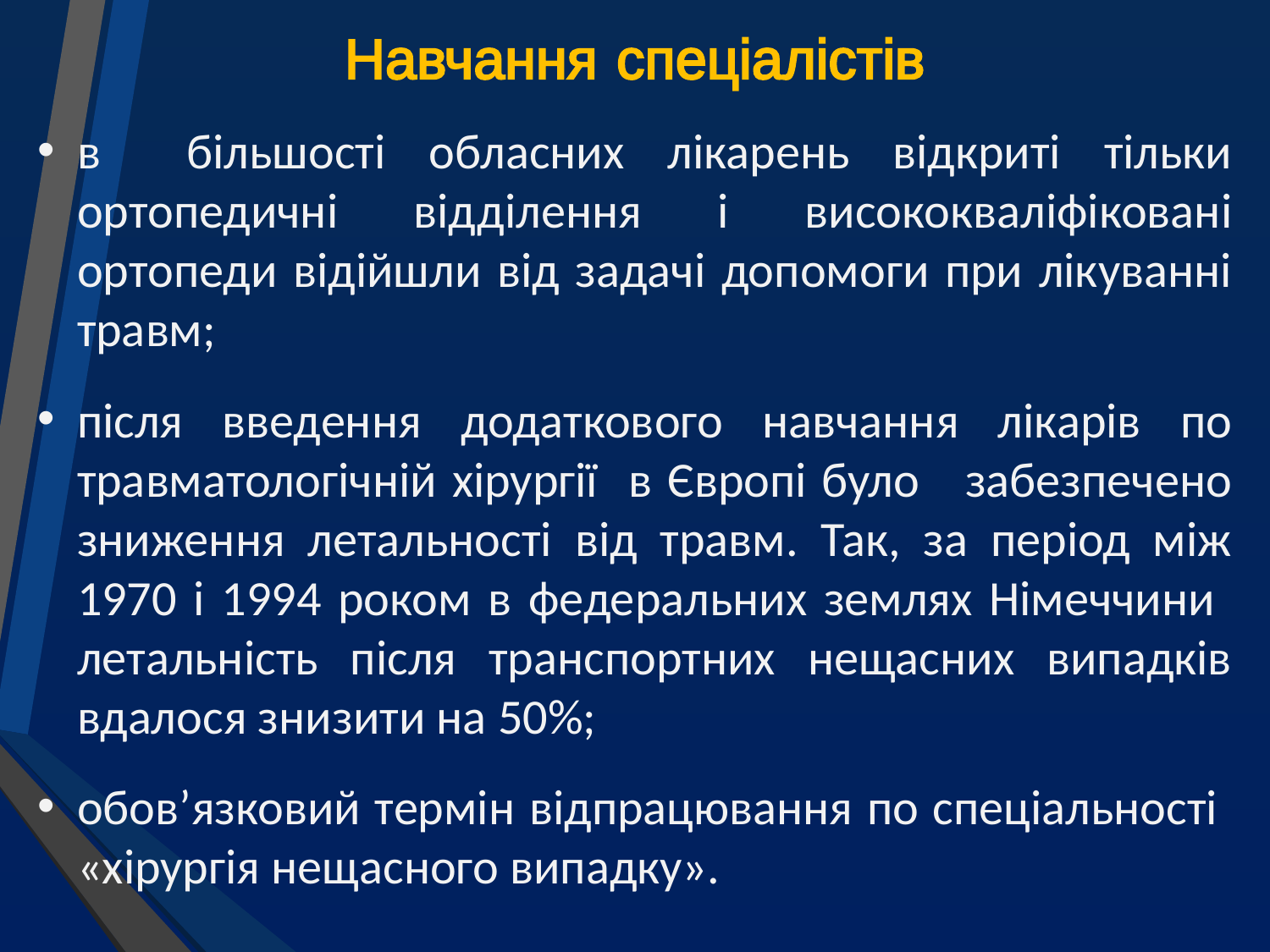

Навчання спеціалістів

в  більшості обласних лікарень відкриті тільки ортопедичні відділення і висококваліфіковані ортопеди відійшли від задачі допомоги при лікуванні травм;
після введення додаткового навчання лікарів по травматологічній хірургії  в Європі було   забезпечено зниження летальності від травм. Так, за період між 1970 і 1994 роком в федеральних землях Німеччини  летальність після транспортних нещасних випадків вдалося знизити на 50%;
обов’язковий термін відпрацювання по спеціальності  «хірургія нещасного випадку».